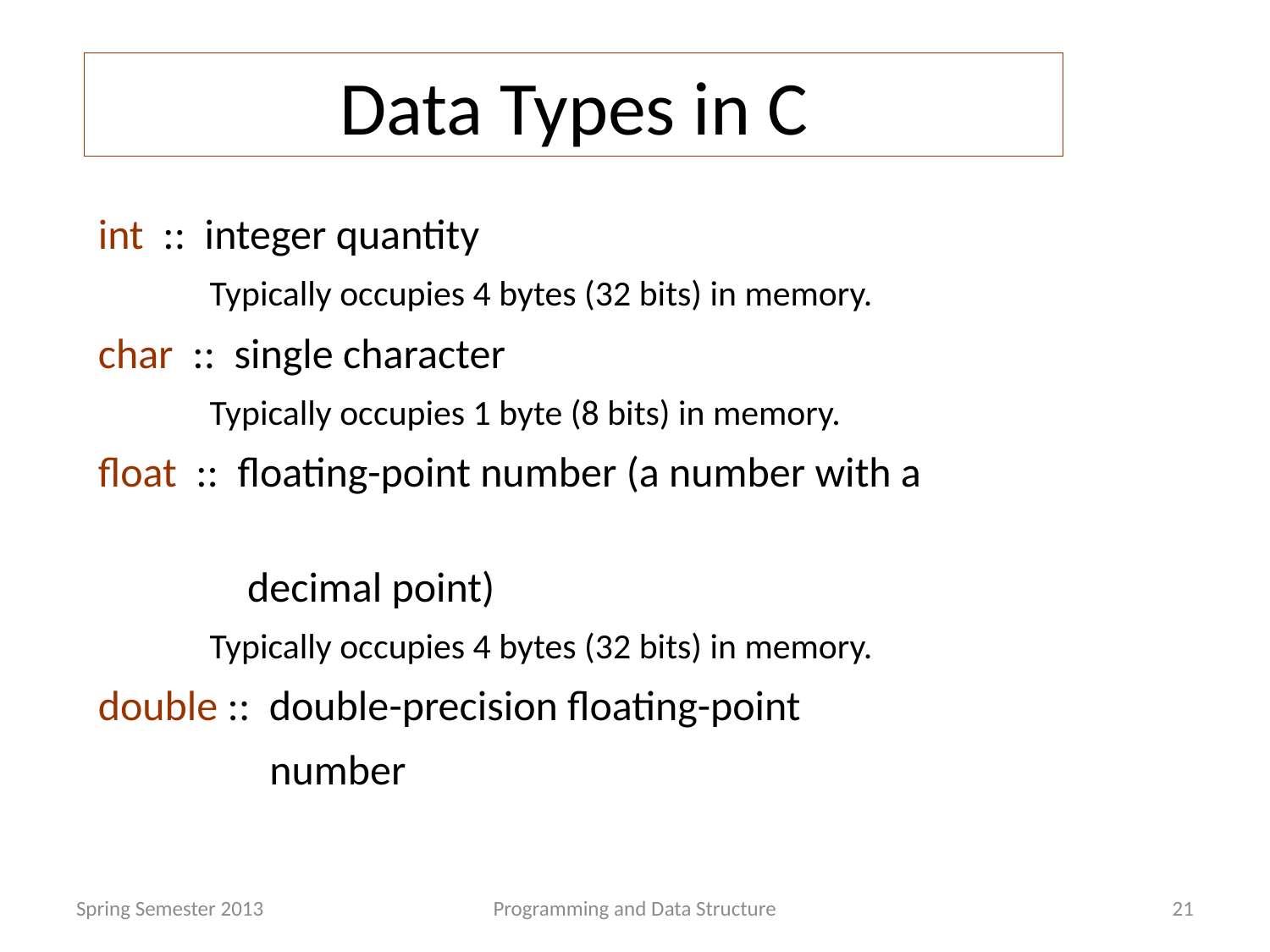

# Data Types in C
int  ::  integer quantity
      Typically occupies 4 bytes (32 bits) in memory.
char  ::  single character
      Typically occupies 1 byte (8 bits) in memory.
float  ::  floating-point number (a number with a
	         decimal point)
      Typically occupies 4 bytes (32 bits) in memory.
double ::  double-precision floating-point
                  number
Spring Semester 2013
Programming and Data Structure
21